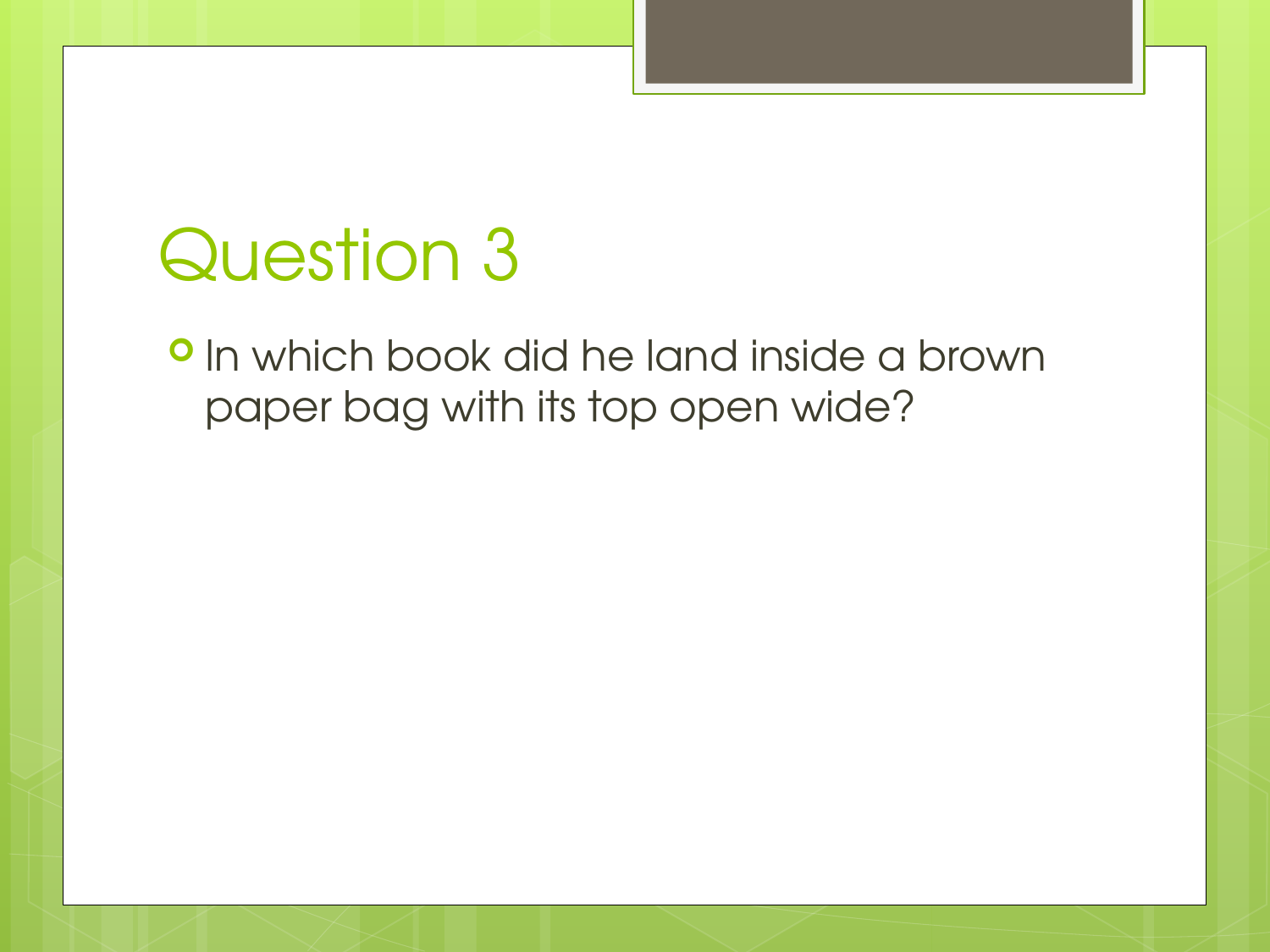

# Question 3
In which book did he land inside a brown paper bag with its top open wide?